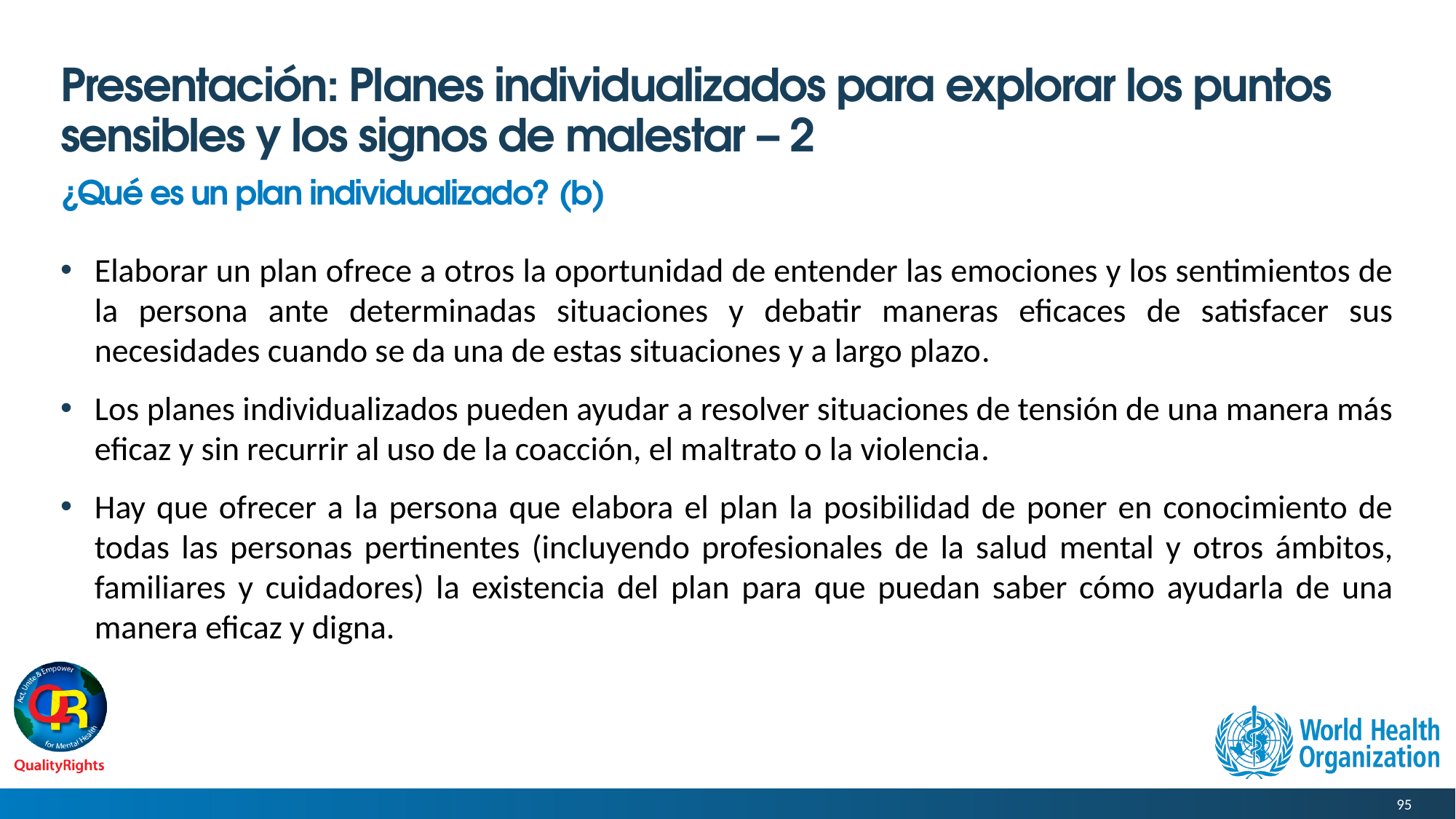

# Presentación: Planes individualizados para explorar los puntos sensibles y los signos de malestar – 2
¿Qué es un plan individualizado? (b)
Elaborar un plan ofrece a otros la oportunidad de entender las emociones y los sentimientos de la persona ante determinadas situaciones y debatir maneras eficaces de satisfacer sus necesidades cuando se da una de estas situaciones y a largo plazo.
Los planes individualizados pueden ayudar a resolver situaciones de tensión de una manera más eficaz y sin recurrir al uso de la coacción, el maltrato o la violencia.
Hay que ofrecer a la persona que elabora el plan la posibilidad de poner en conocimiento de todas las personas pertinentes (incluyendo profesionales de la salud mental y otros ámbitos, familiares y cuidadores) la existencia del plan para que puedan saber cómo ayudarla de una manera eficaz y digna.